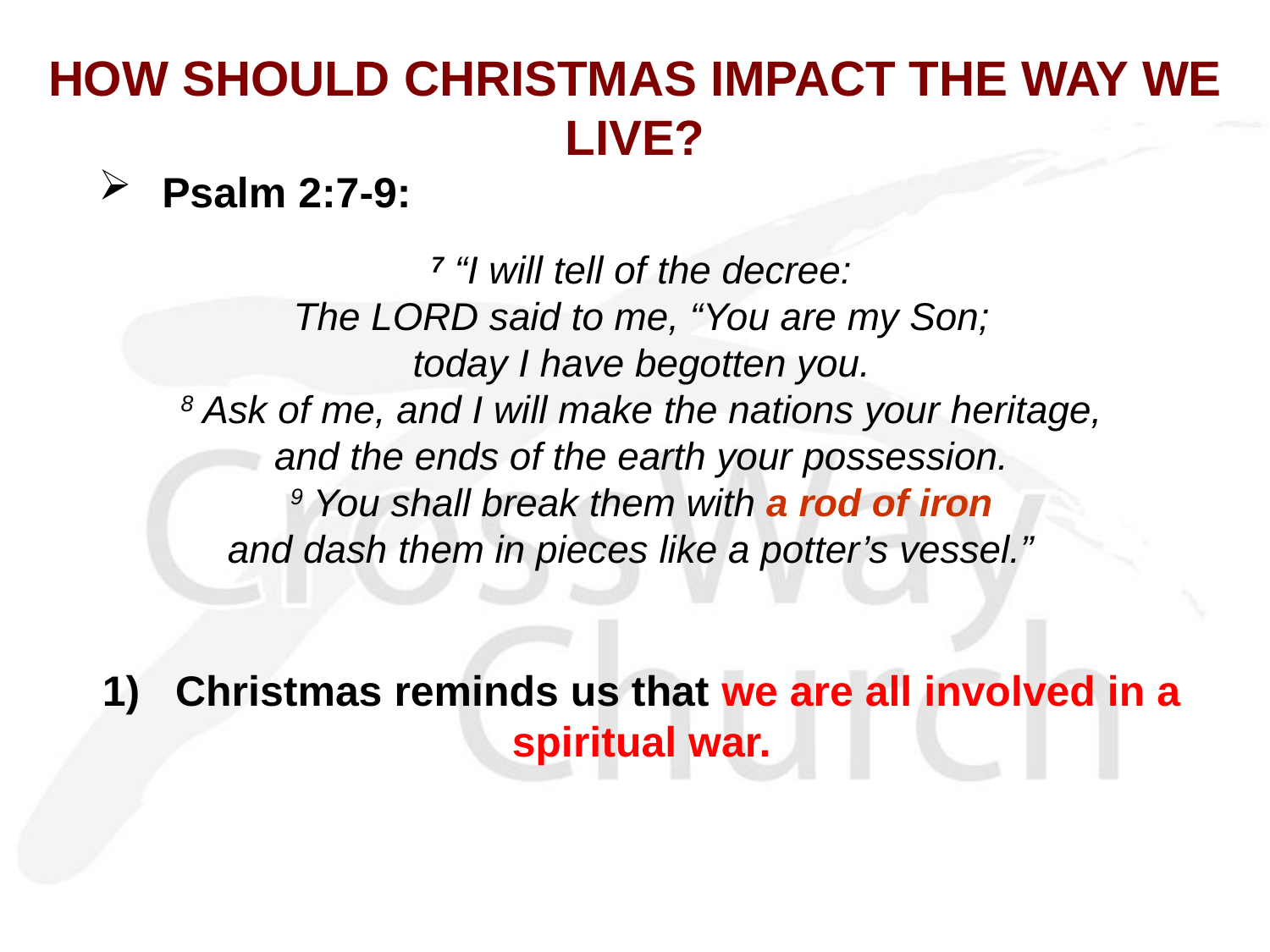

# HOW SHOULD CHRISTMAS IMPACT THE WAY WE LIVE?
Psalm 2:7-9:

7 “I will tell of the decree:
The LORD said to me, “You are my Son;
today I have begotten you.
8 Ask of me, and I will make the nations your heritage,
and the ends of the earth your possession.
9 You shall break them with a rod of iron
and dash them in pieces like a potter’s vessel.”

1)   Christmas reminds us that we are all involved in a spiritual war.